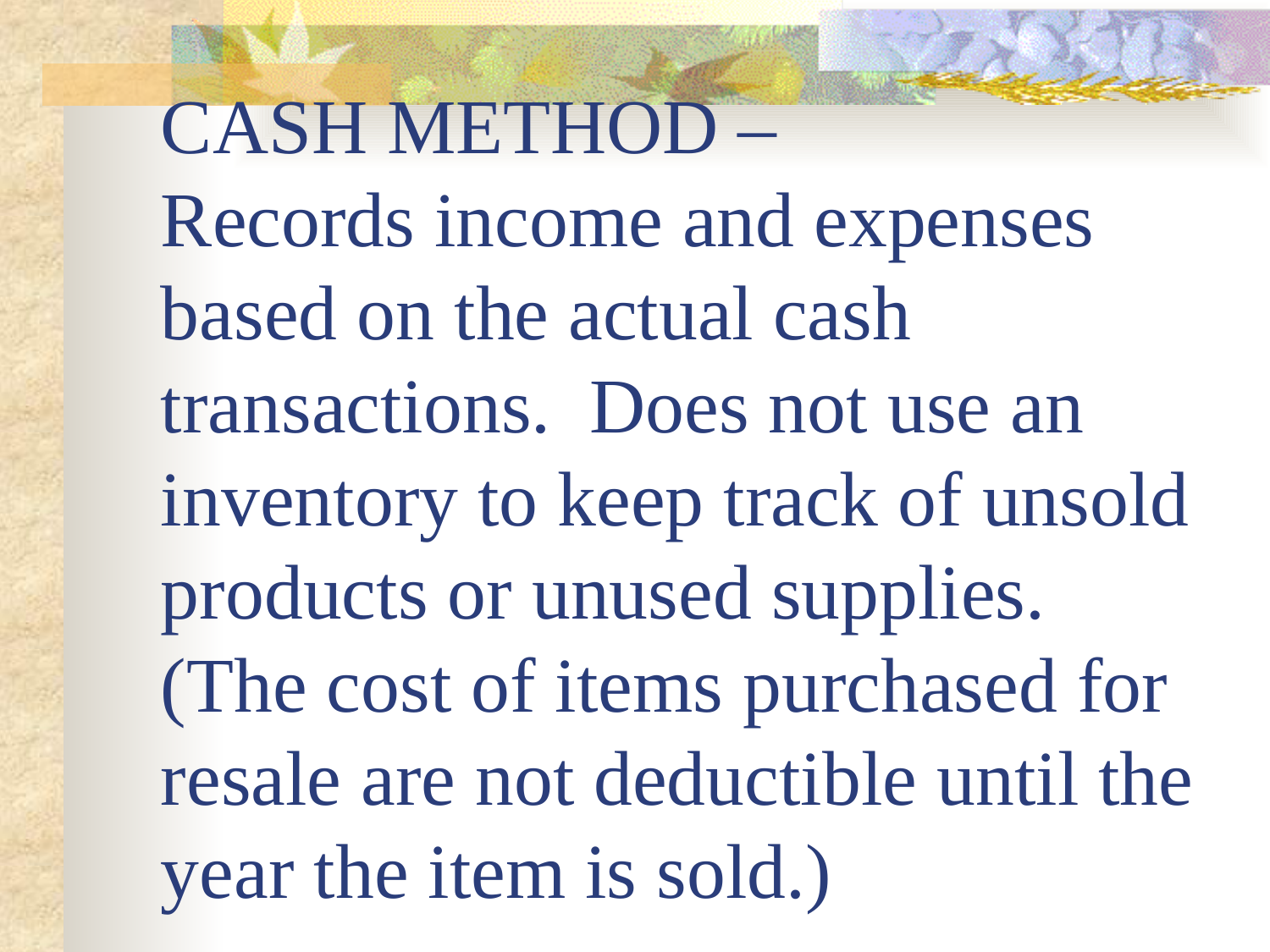

# CASH METHOD – Records income and expenses based on the actual cash transactions.  Does not use an inventory to keep track of unsold products or unused supplies.  (The cost of items purchased for resale are not deductible until the year the item is sold.)